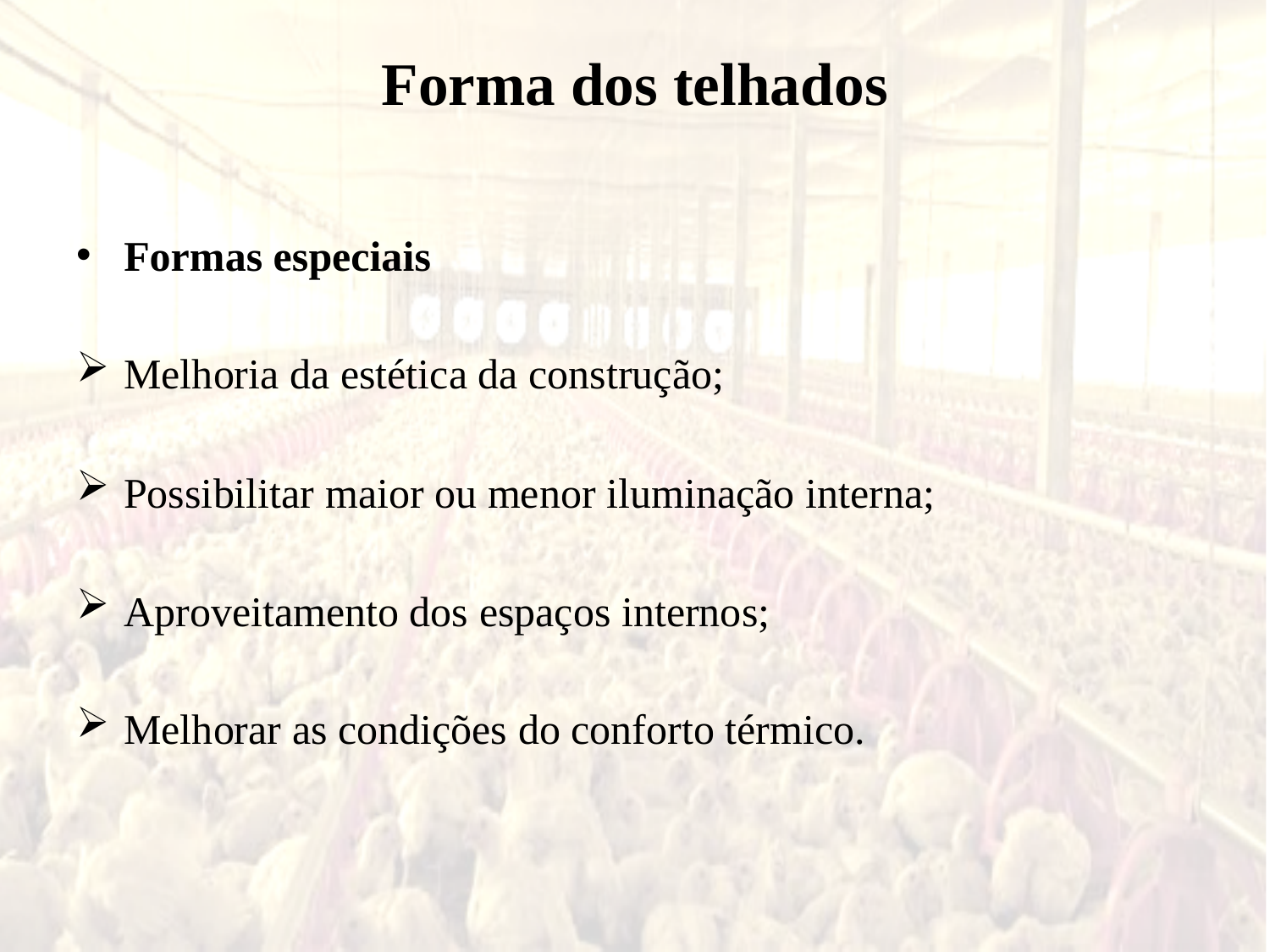

# Forma dos telhados
Formas especiais

Melhoria da estética da construção;

Possibilitar maior ou menor iluminação interna;

Aproveitamento dos espaços internos;

Melhorar as condições do conforto térmico.